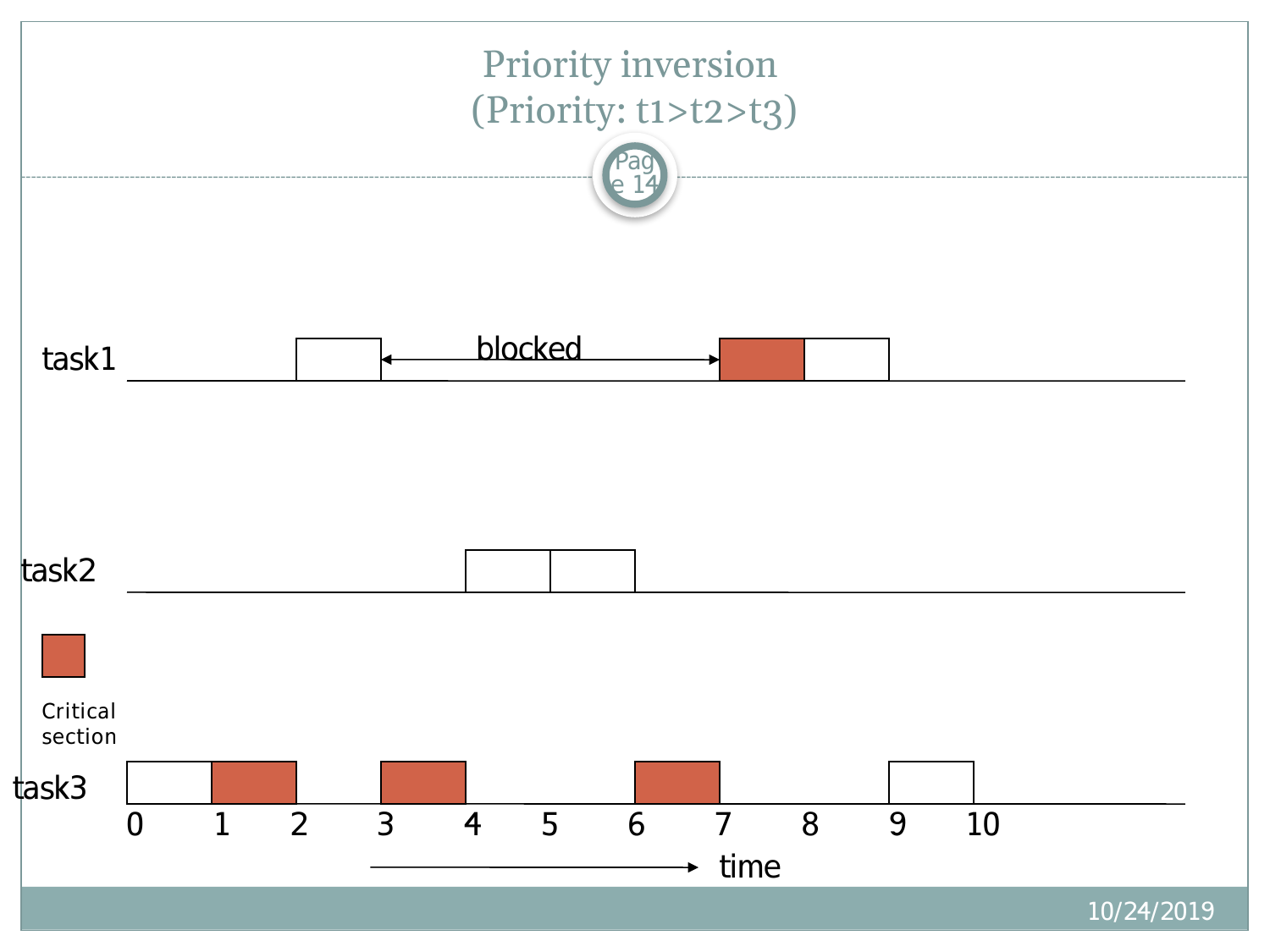

# Priority inversion (Priority: t1>t2>t3)
Page 14
blocked
task1

Critical
section

0       1      2       3       4      5       6       7       8       9      10

time

task2
task3
10/24/2019